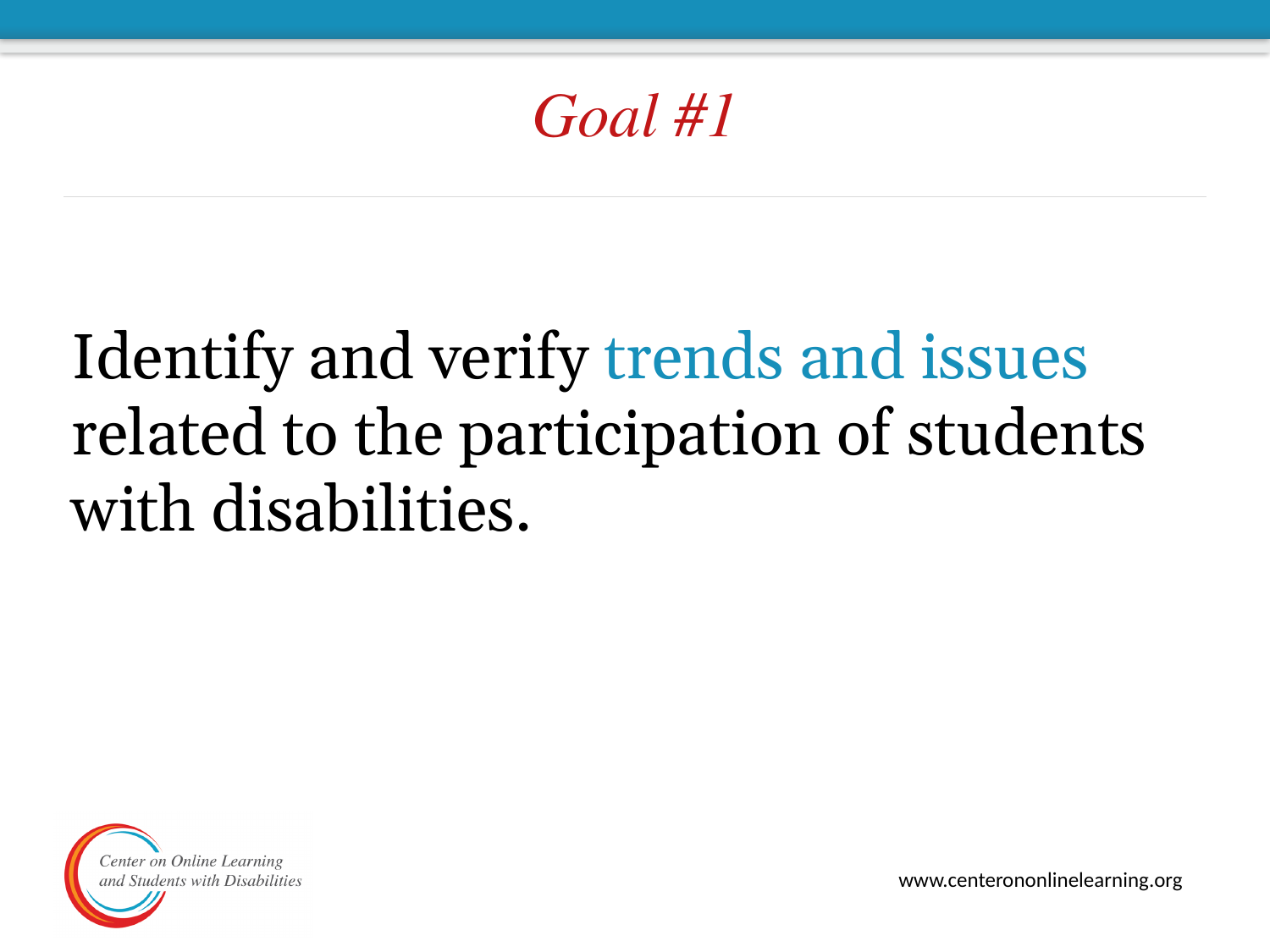

# Goal #1
Identify and verify trends and issues related to the participation of students with disabilities.